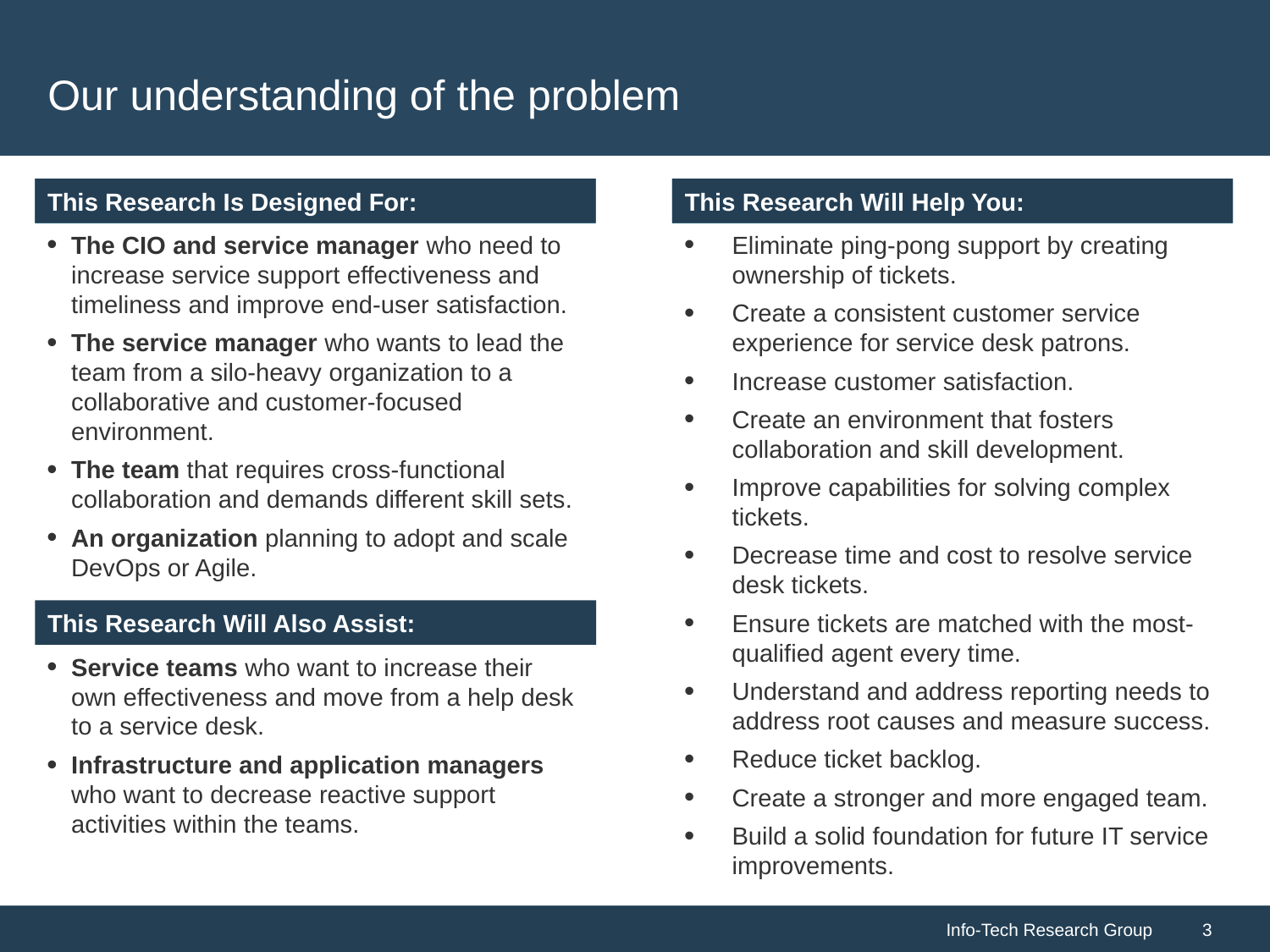

# Our understanding of the problem
The CIO and service manager who need to increase service support effectiveness and timeliness and improve end-user satisfaction.
The service manager who wants to lead the team from a silo-heavy organization to a collaborative and customer-focused environment.
The team that requires cross-functional collaboration and demands different skill sets.
An organization planning to adopt and scale DevOps or Agile.

Eliminate ping-pong support by creating ownership of tickets.
Create a consistent customer service experience for service desk patrons.
Increase customer satisfaction.
Create an environment that fosters collaboration and skill development.
Improve capabilities for solving complex tickets.
Decrease time and cost to resolve service desk tickets.
Ensure tickets are matched with the most-qualified agent every time.
Understand and address reporting needs to address root causes and measure success.
Reduce ticket backlog.
Create a stronger and more engaged team.
Build a solid foundation for future IT service improvements.

Service teams who want to increase their own effectiveness and move from a help desk to a service desk.
Infrastructure and application managers who want to decrease reactive support activities within the teams.